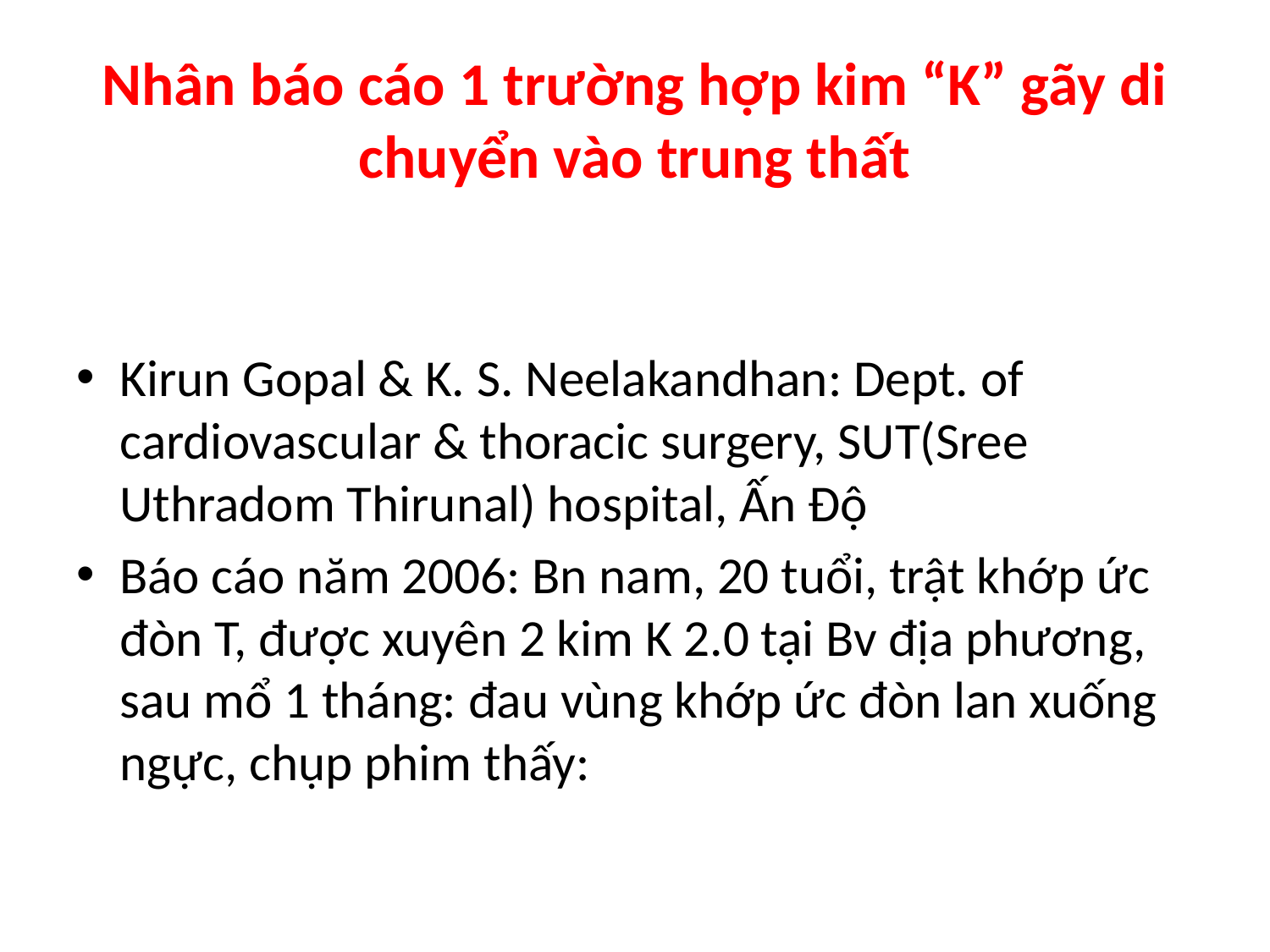

# Nhân báo cáo 1 trường hợp kim “K” gãy di chuyển vào trung thất
Kirun Gopal & K. S. Neelakandhan: Dept. of cardiovascular & thoracic surgery, SUT(Sree Uthradom Thirunal) hospital, Ấn Độ
Báo cáo năm 2006: Bn nam, 20 tuổi, trật khớp ức đòn T, được xuyên 2 kim K 2.0 tại Bv địa phương, sau mổ 1 tháng: đau vùng khớp ức đòn lan xuống ngực, chụp phim thấy: